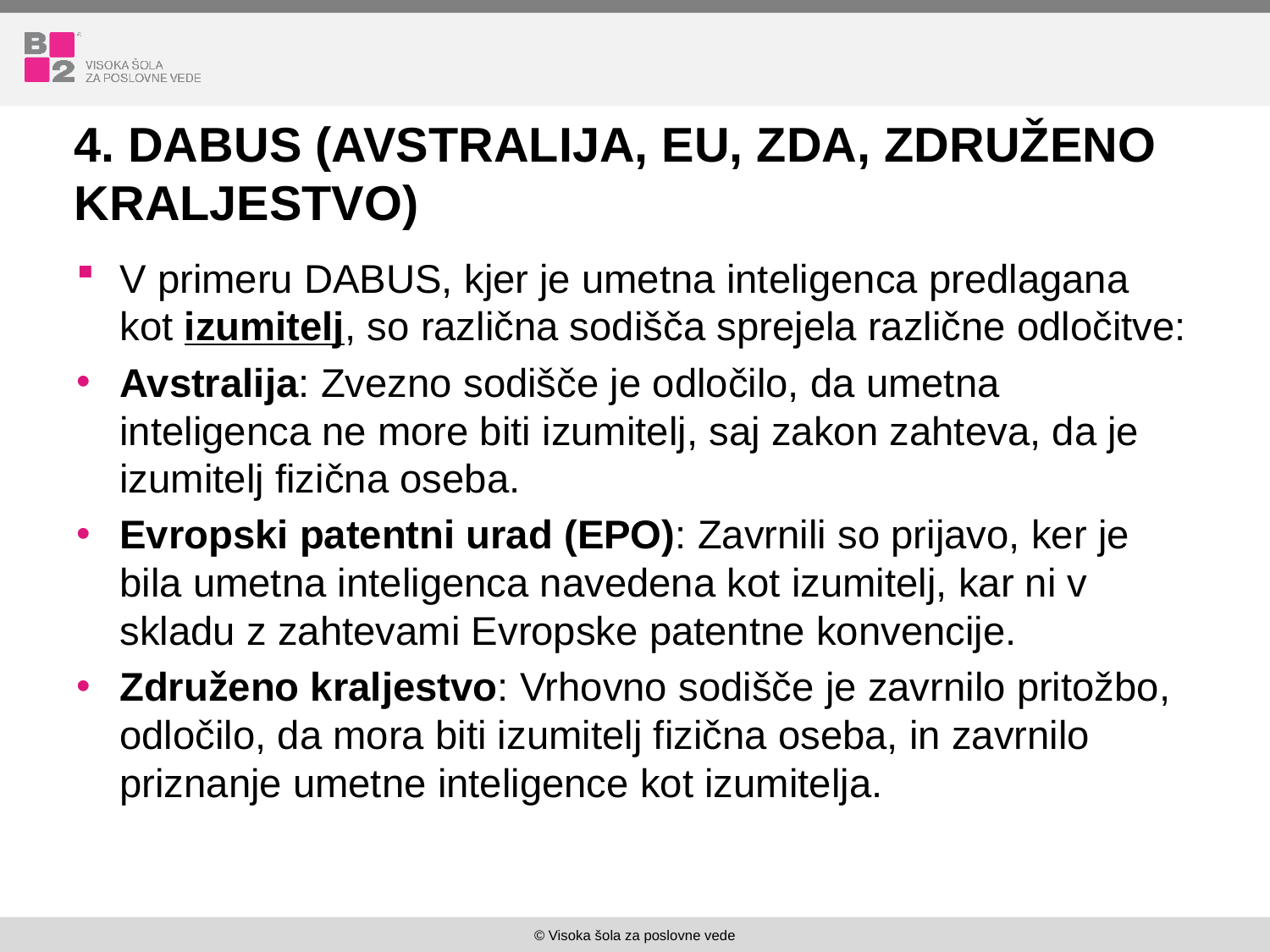

# 4. DABUS (Avstralija, EU, ZDA, Združeno kraljestvo)
V primeru DABUS, kjer je umetna inteligenca predlagana kot izumitelj, so različna sodišča sprejela različne odločitve:
Avstralija: Zvezno sodišče je odločilo, da umetna inteligenca ne more biti izumitelj, saj zakon zahteva, da je izumitelj fizična oseba.
Evropski patentni urad (EPO): Zavrnili so prijavo, ker je bila umetna inteligenca navedena kot izumitelj, kar ni v skladu z zahtevami Evropske patentne konvencije.
Združeno kraljestvo: Vrhovno sodišče je zavrnilo pritožbo, odločilo, da mora biti izumitelj fizična oseba, in zavrnilo priznanje umetne inteligence kot izumitelja.